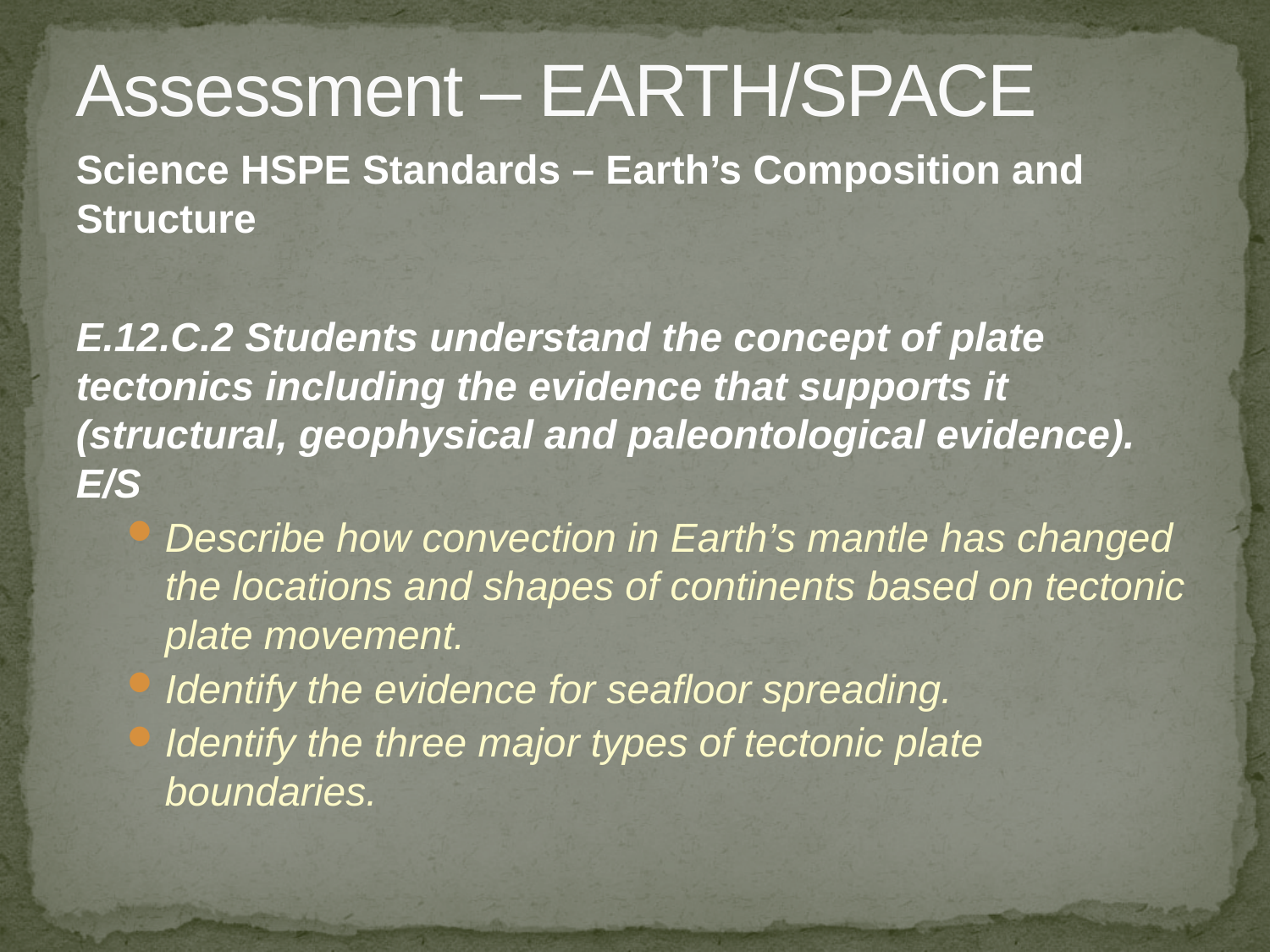

# Assessment – EARTH/SPACE
Science HSPE Standards – Earth’s Composition and Structure

E.12.C.2 Students understand the concept of plate tectonics including the evidence that supports it (structural, geophysical and paleontological evidence). E/S
Describe how convection in Earth’s mantle has changed the locations and shapes of continents based on tectonic plate movement.
Identify the evidence for seafloor spreading.
Identify the three major types of tectonic plate boundaries.